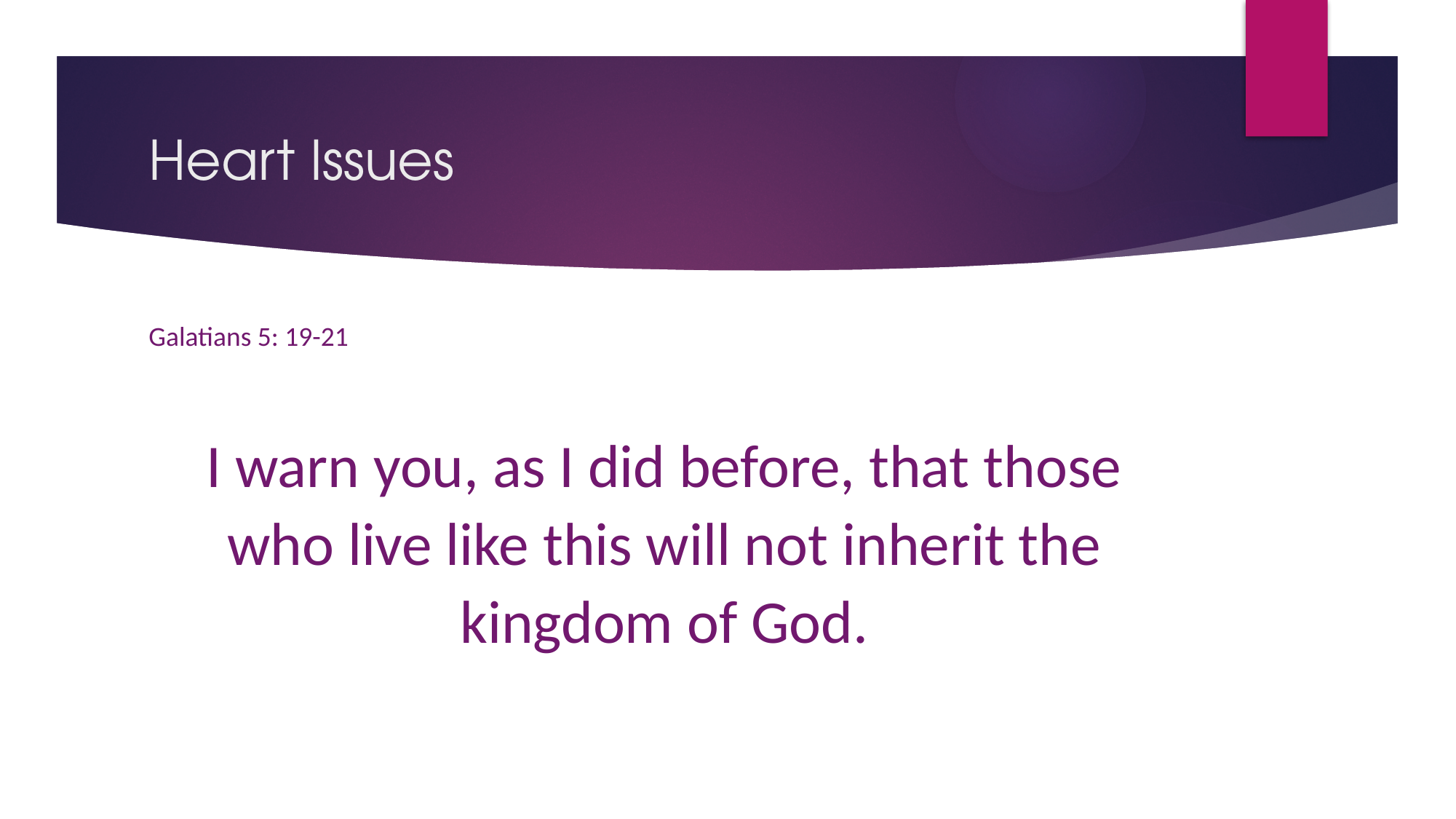

# Heart Issues
Galatians 5: 19-21

I warn you, as I did before, that those who live like this will not inherit the kingdom of God.